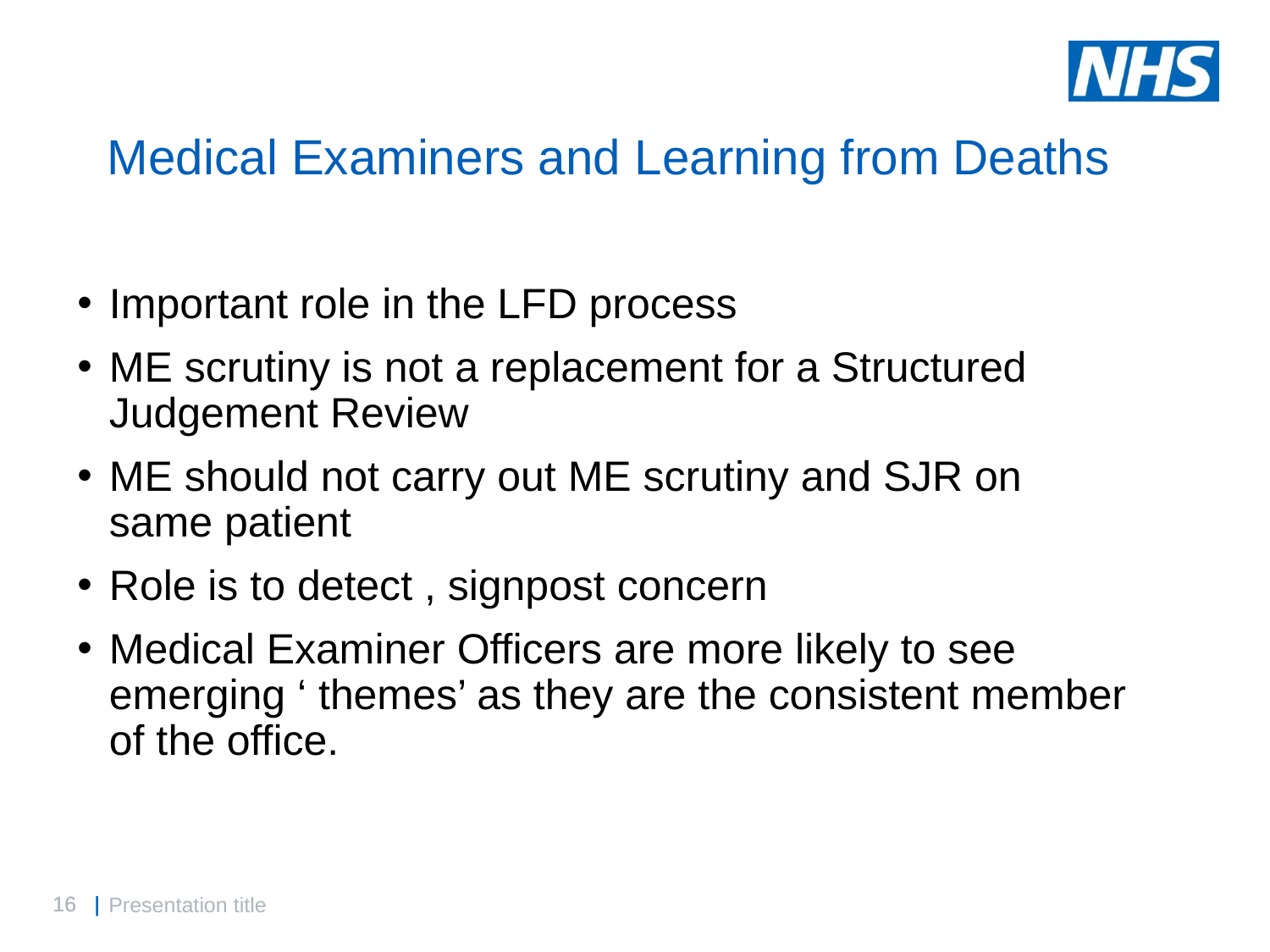

# Medical Examiners and Learning from Deaths
Important role in the LFD process
ME scrutiny is not a replacement for a Structured Judgement Review
ME should not carry out ME scrutiny and SJR on same patient
Role is to detect , signpost concern
Medical Examiner Officers are more likely to see emerging ‘ themes’ as they are the consistent member of the office.
Presentation title